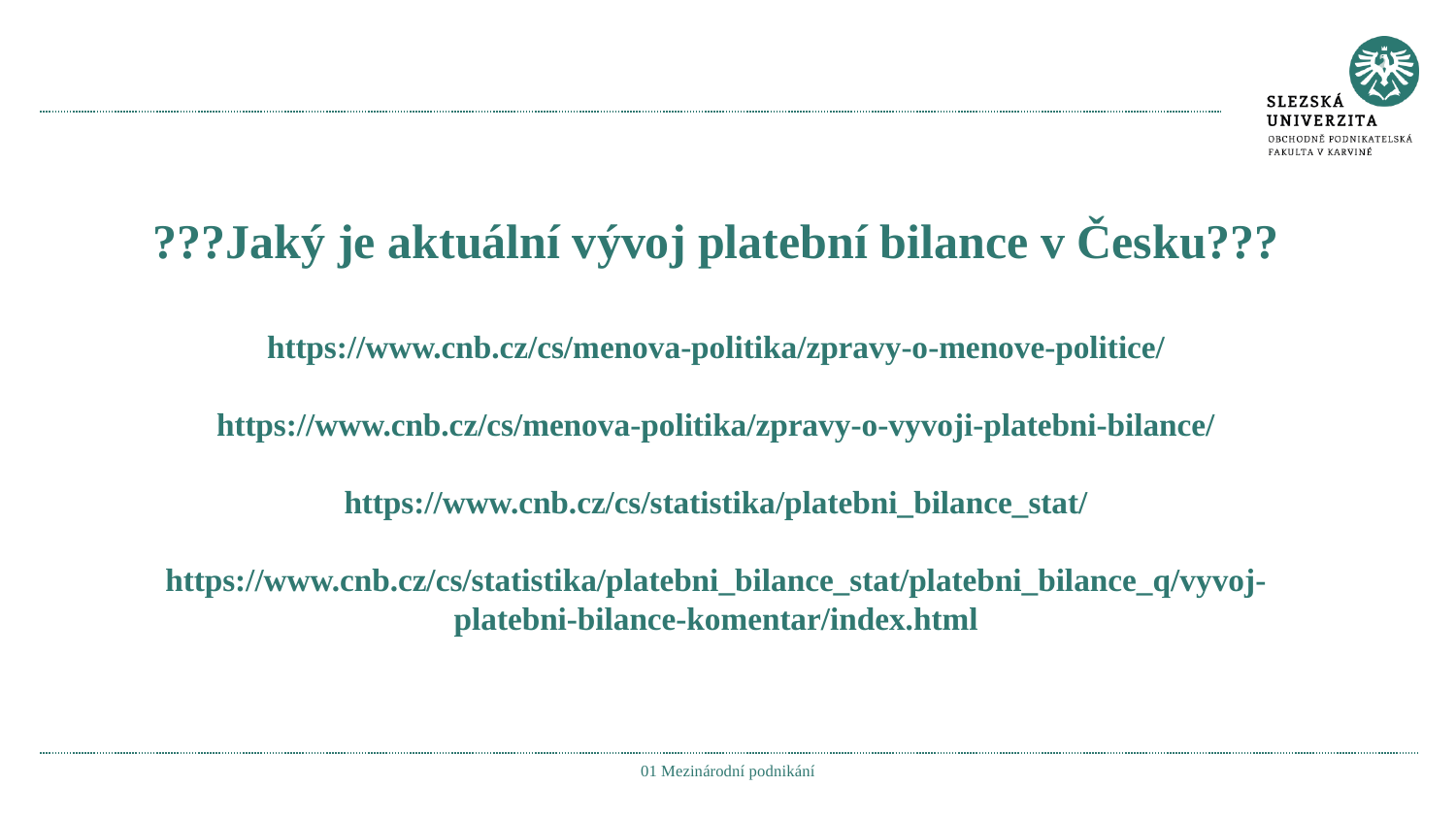

# ???Jaký je aktuální vývoj platební bilance v Česku??? https://www.cnb.cz/cs/menova-politika/zpravy-o-menove-politice/ https://www.cnb.cz/cs/menova-politika/zpravy-o-vyvoji-platebni-bilance/ https://www.cnb.cz/cs/statistika/platebni_bilance_stat/ https://www.cnb.cz/cs/statistika/platebni_bilance_stat/platebni_bilance_q/vyvoj-platebni-bilance-komentar/index.html
01 Mezinárodní podnikání